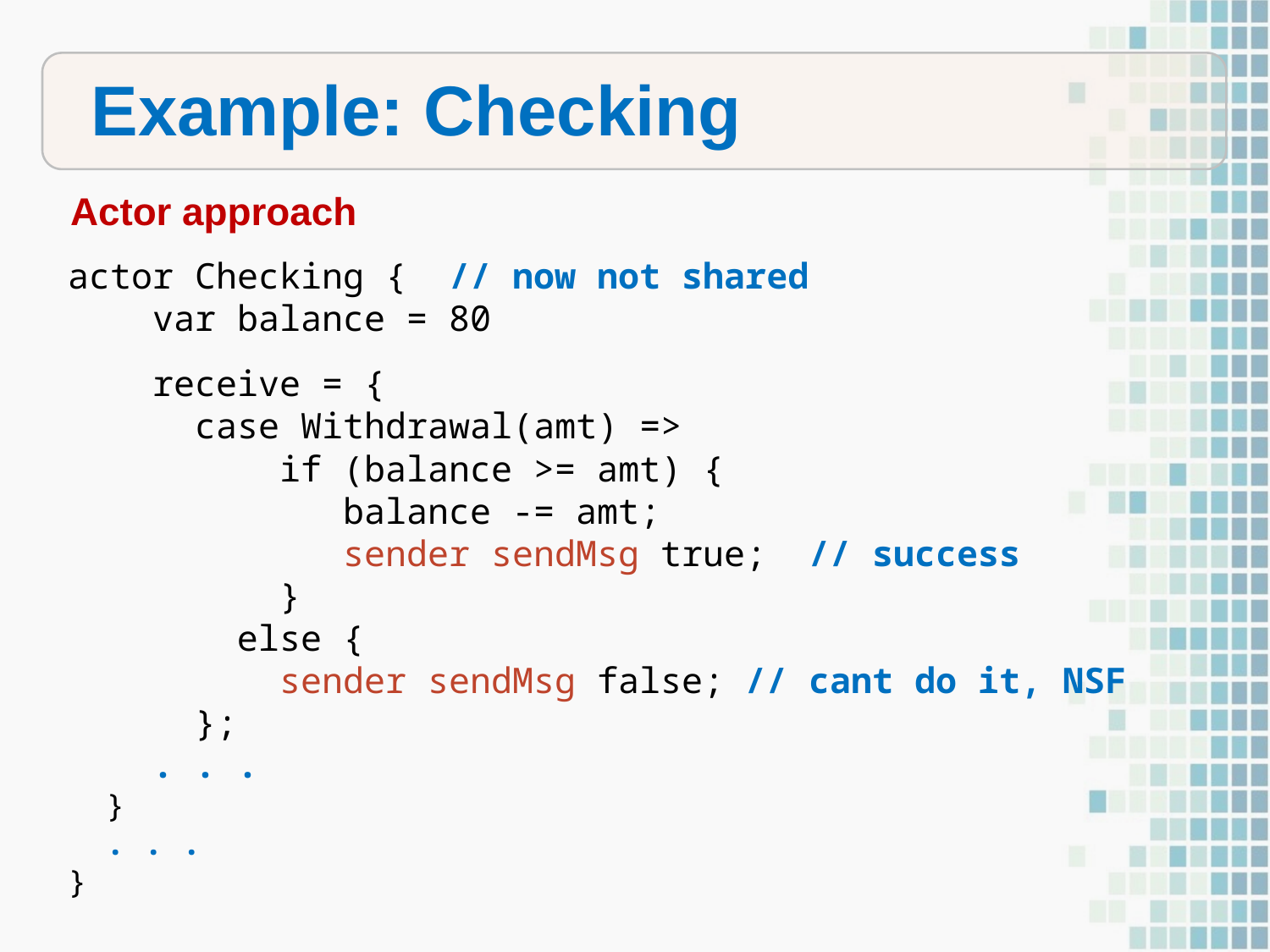

Example: Checking

Actor approach
actor Checking {  // now not shared
    var balance = 80

    receive = {
      case Withdrawal(amt) =>
          if (balance >= amt) {
             balance -= amt;
             sender sendMsg true;  // success
          }
        else {
          sender sendMsg false; // cant do it, NSF
      };
    . . .
  }
  . . .
}